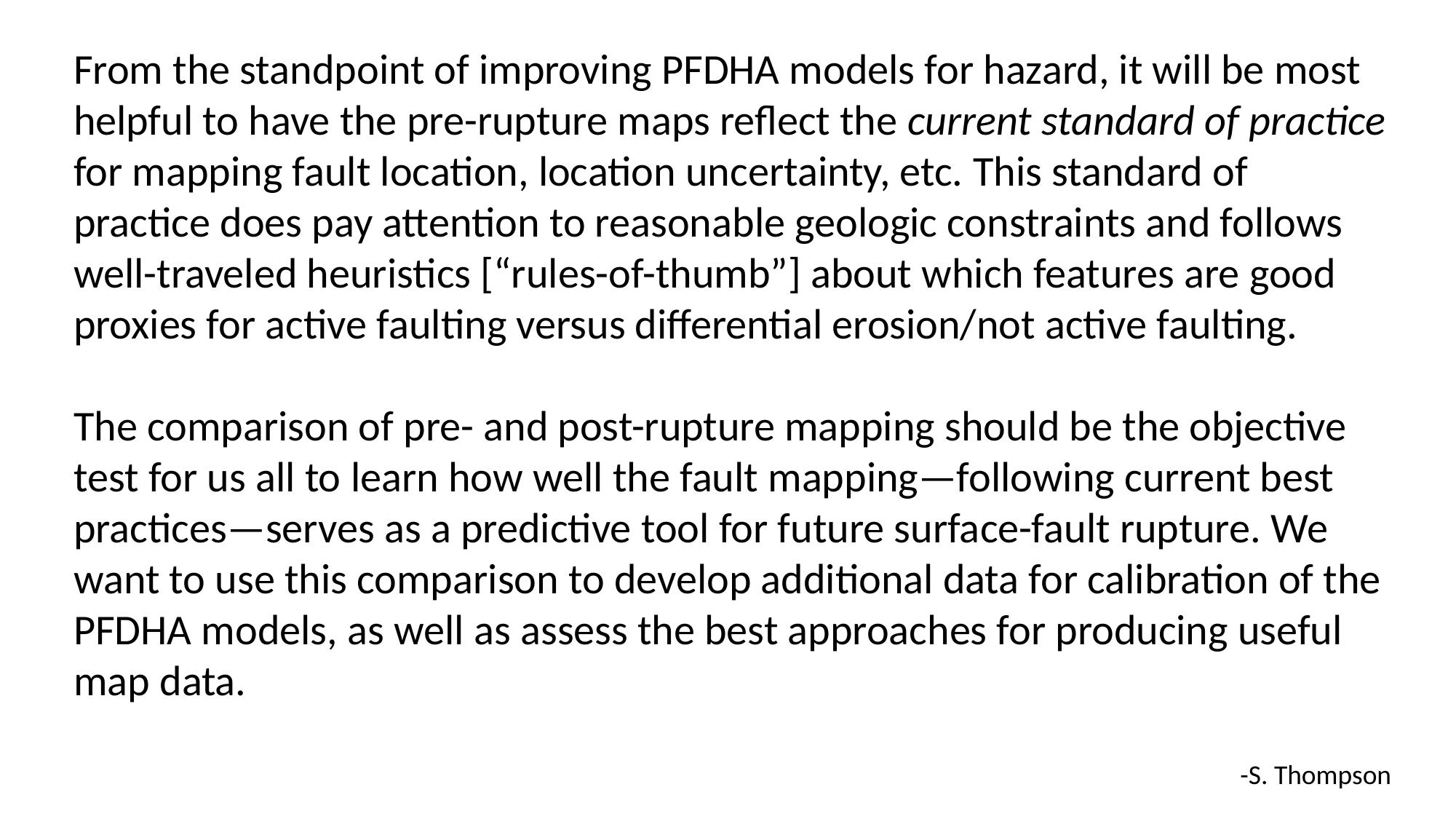

From the standpoint of improving PFDHA models for hazard, it will be most helpful to have the pre-rupture maps reflect the current standard of practice for mapping fault location, location uncertainty, etc. This standard of practice does pay attention to reasonable geologic constraints and follows well-traveled heuristics [“rules-of-thumb”] about which features are good proxies for active faulting versus differential erosion/not active faulting.

The comparison of pre- and post-rupture mapping should be the objective test for us all to learn how well the fault mapping—following current best practices—serves as a predictive tool for future surface-fault rupture. We want to use this comparison to develop additional data for calibration of the PFDHA models, as well as assess the best approaches for producing useful map data.
-S. Thompson